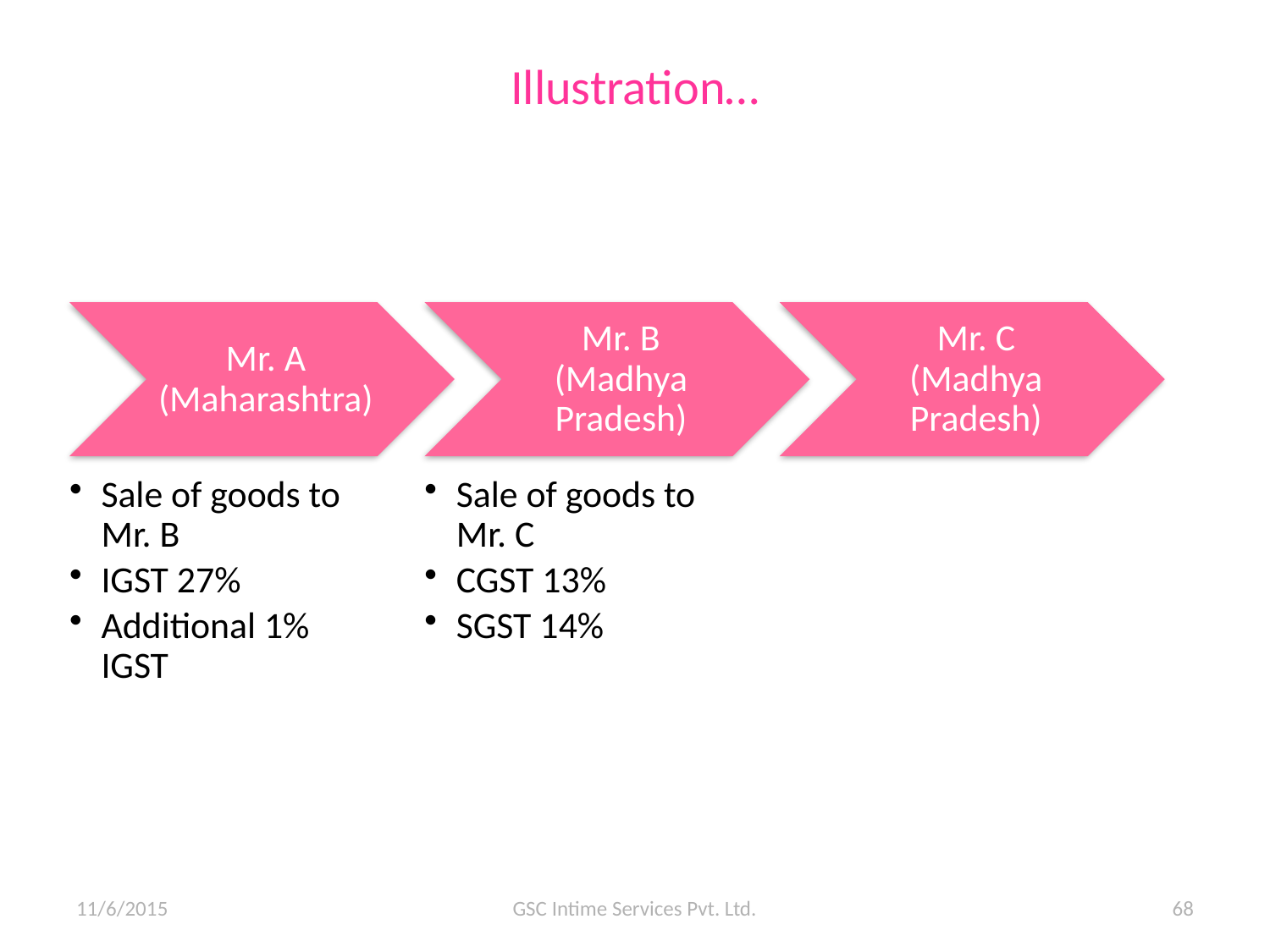

# Illustration…
Mr. A (Maharashtra)
Sale of goods to Mr. B
IGST 27%
Additional 1% IGST
Mr. B (Madhya Pradesh)
Sale of goods to Mr. C
CGST 13%
SGST 14%
Mr. C (Madhya Pradesh)
11/6/2015
GSC Intime Services Pvt. Ltd.
68